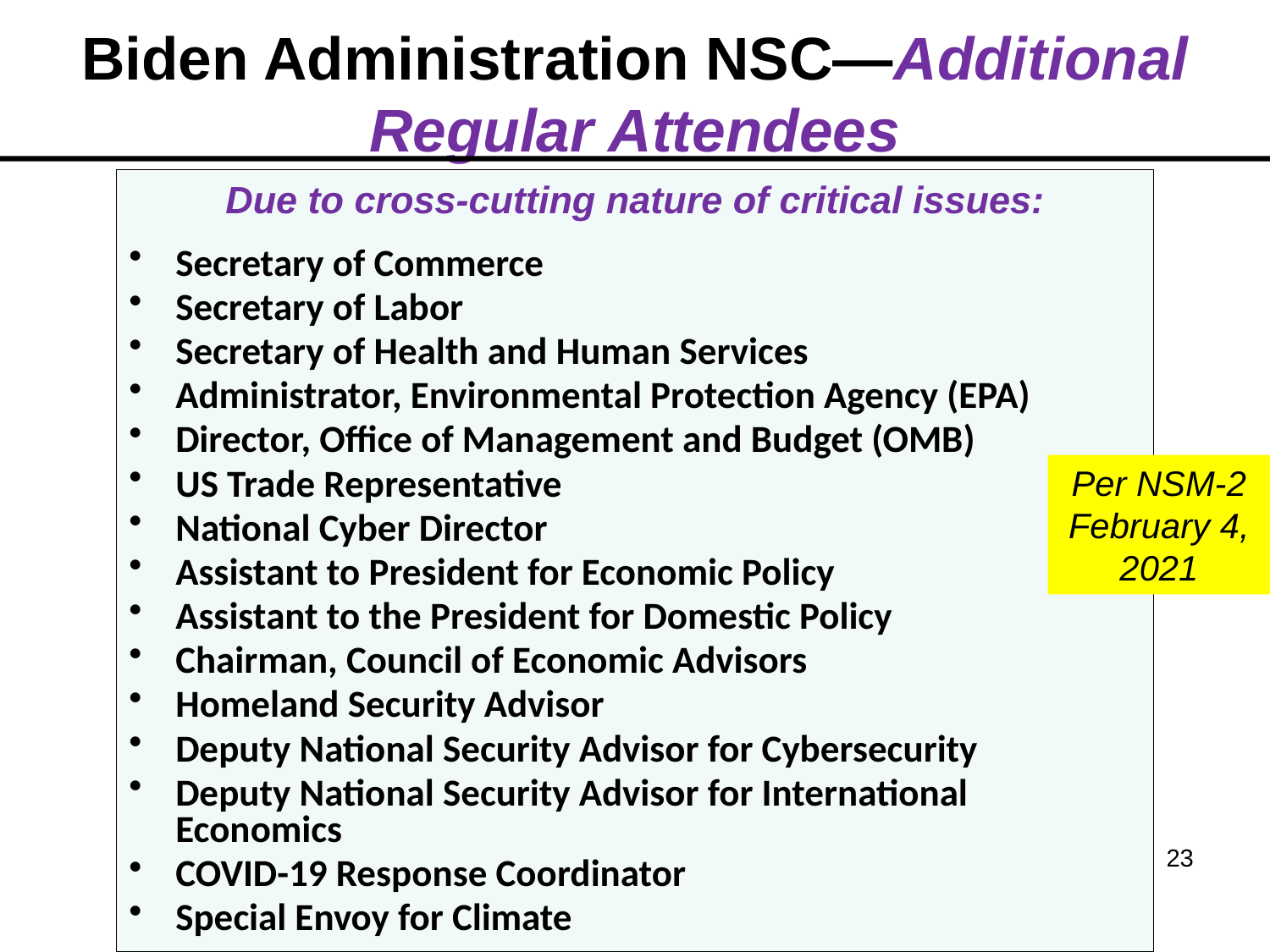

# Biden Administration NSC—Additional Regular Attendees

Due to cross-cutting nature of critical issues:

Secretary of Commerce
Secretary of Labor
Secretary of Health and Human Services
Administrator, Environmental Protection Agency (EPA)
Director, Office of Management and Budget (OMB)
US Trade Representative
National Cyber Director
Assistant to President for Economic Policy
Assistant to the President for Domestic Policy
Chairman, Council of Economic Advisors
Homeland Security Advisor
Deputy National Security Advisor for Cybersecurity
Deputy National Security Advisor for International Economics
COVID-19 Response Coordinator
Special Envoy for Climate
Per NSM-2
February 4, 2021
23